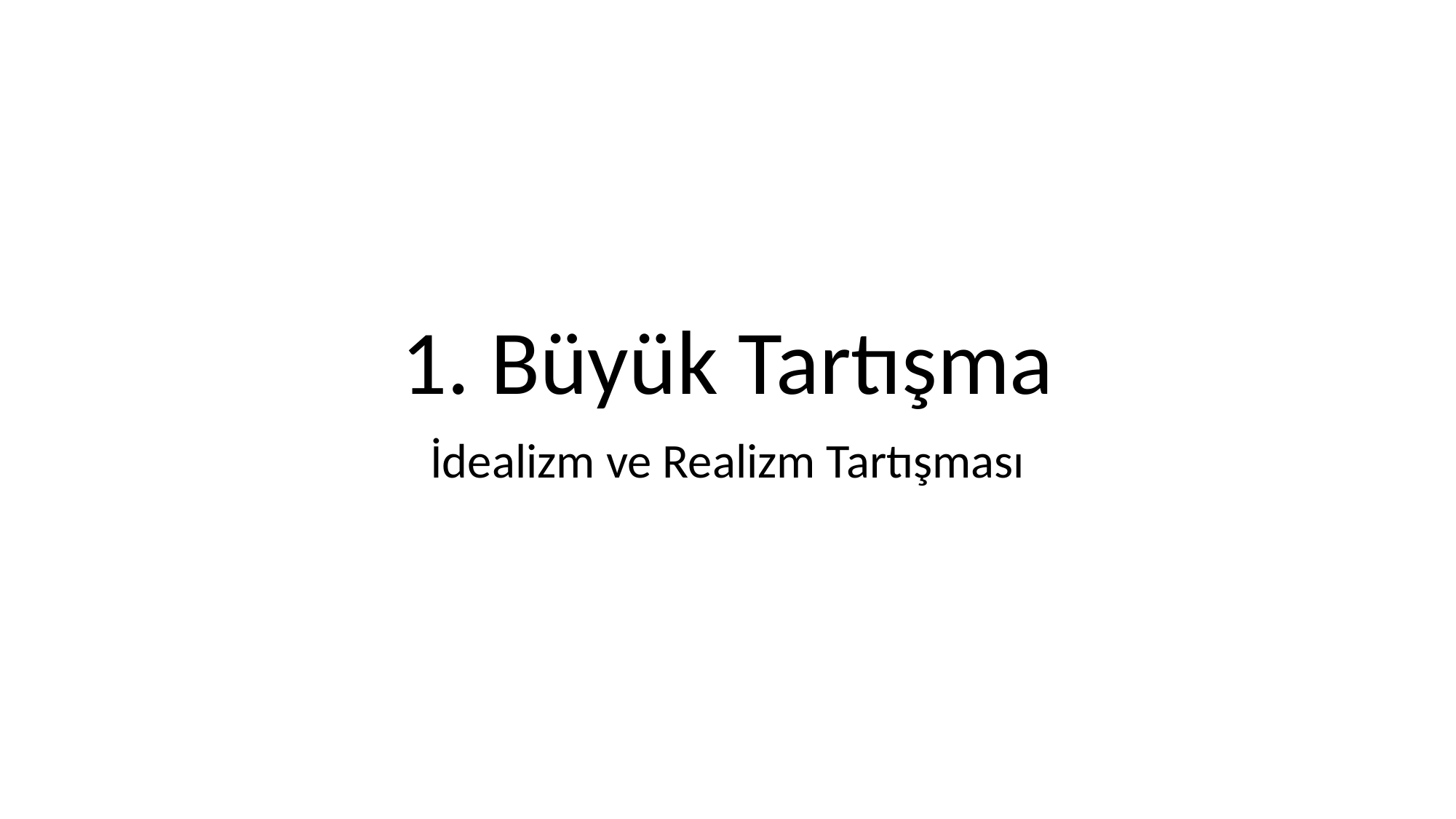

# 1. Büyük Tartışma
İdealizm ve Realizm Tartışması